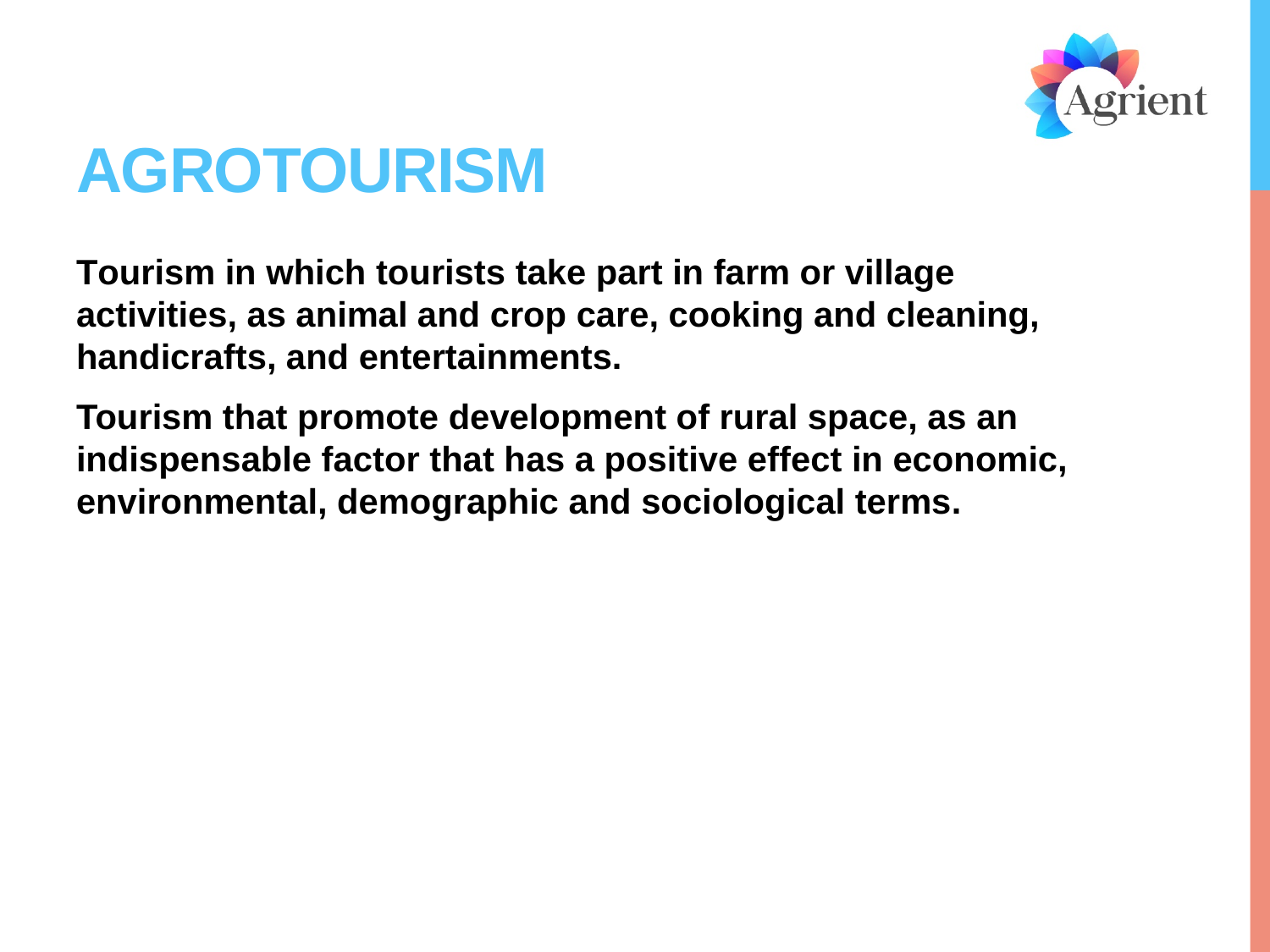

# Agrotourism
Tourism in which tourists take part in farm or village activities, as animal and crop care, cooking and cleaning, handicrafts, and entertainments.
Tourism that promote development of rural space, as an indispensable factor that has a positive effect in economic, environmental, demographic and sociological terms.